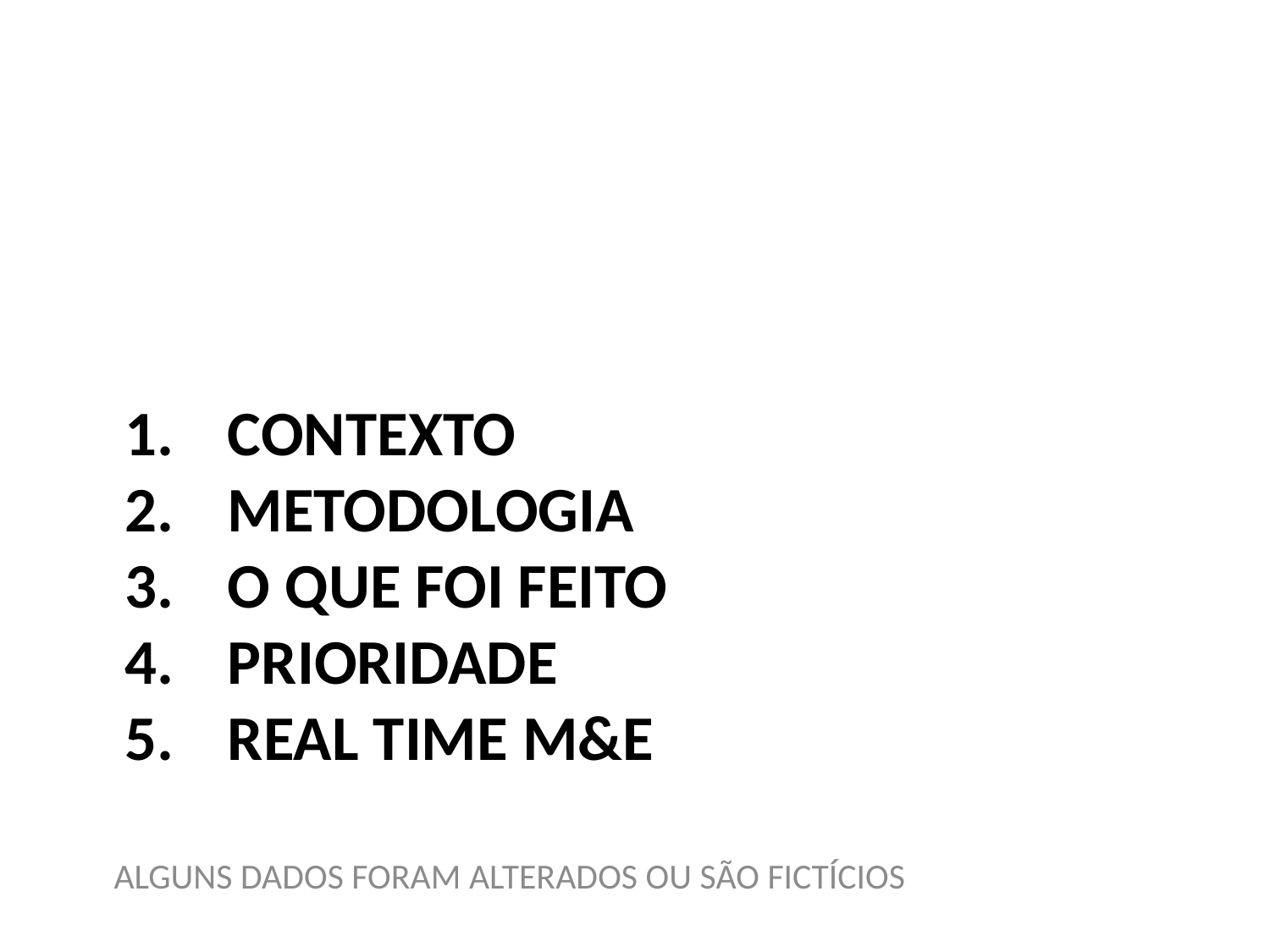

CONTEXTO
METODOLOGIA
O QUE FOI FEITO
PRIORIDADE
REAL TIME M&E
ALGUNS DADOS FORAM ALTERADOS OU SÃO FICTÍCIOS